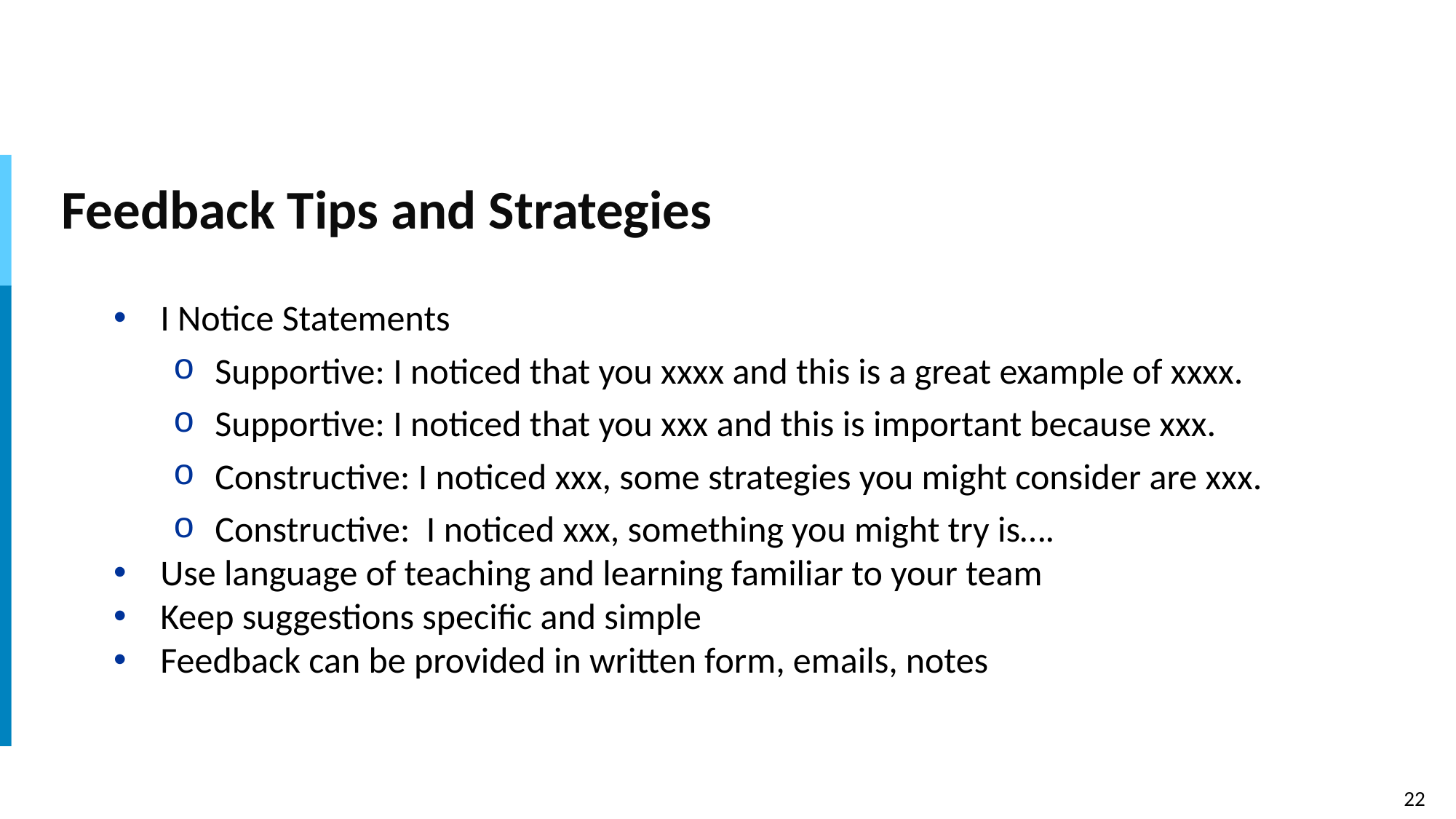

# Feedback Tips and Strategies
I Notice Statements
Supportive: I noticed that you xxxx and this is a great example of xxxx.
Supportive: I noticed that you xxx and this is important because xxx.
Constructive: I noticed xxx, some strategies you might consider are xxx.
Constructive:  I noticed xxx, something you might try is….
Use language of teaching and learning familiar to your team
Keep suggestions specific and simple
Feedback can be provided in written form, emails, notes